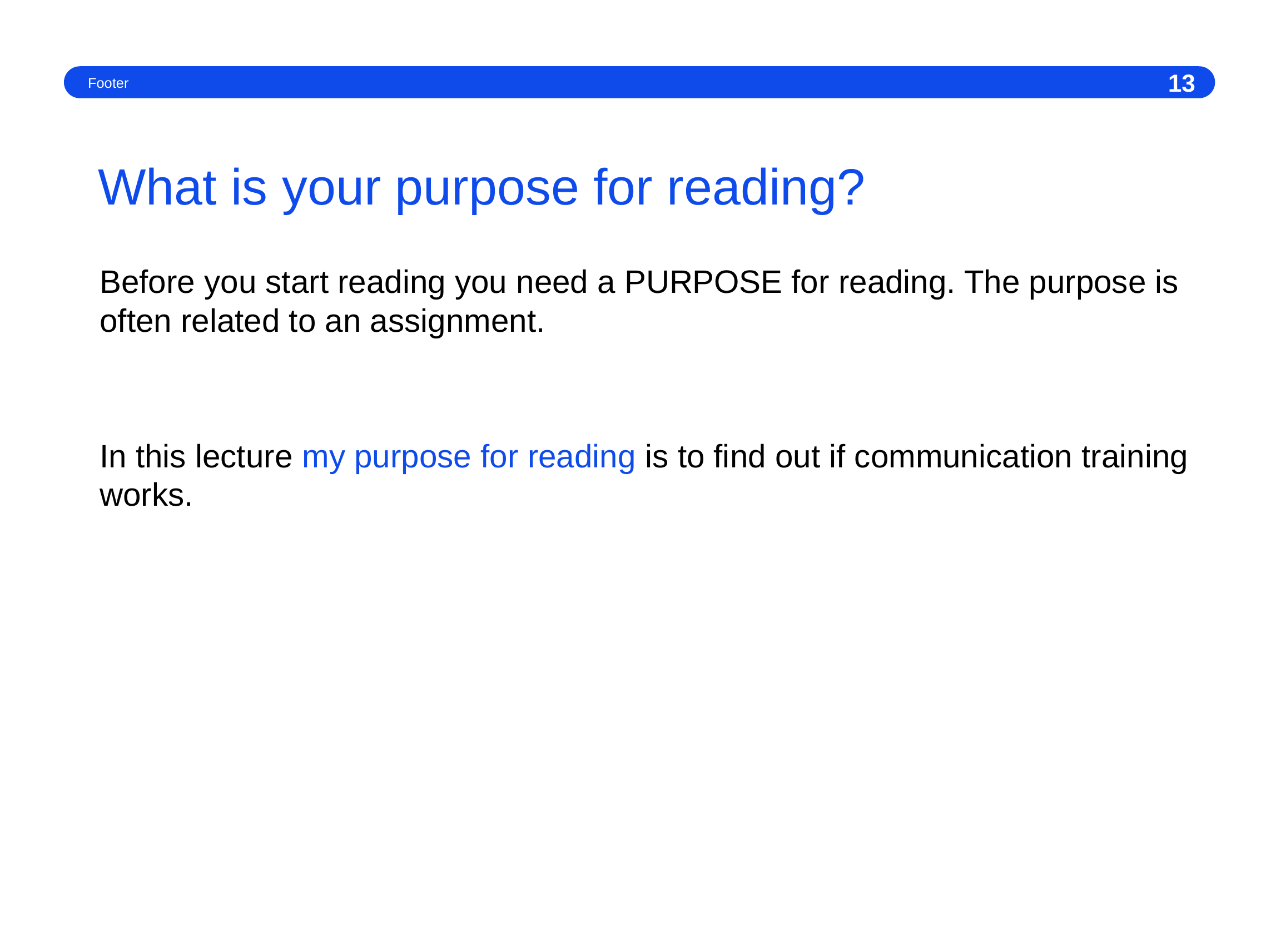

Footer
13
# What is your purpose for reading?
Before you start reading you need a PURPOSE for reading. The purpose is often related to an assignment.

In this lecture my purpose for reading is to find out if communication training works.